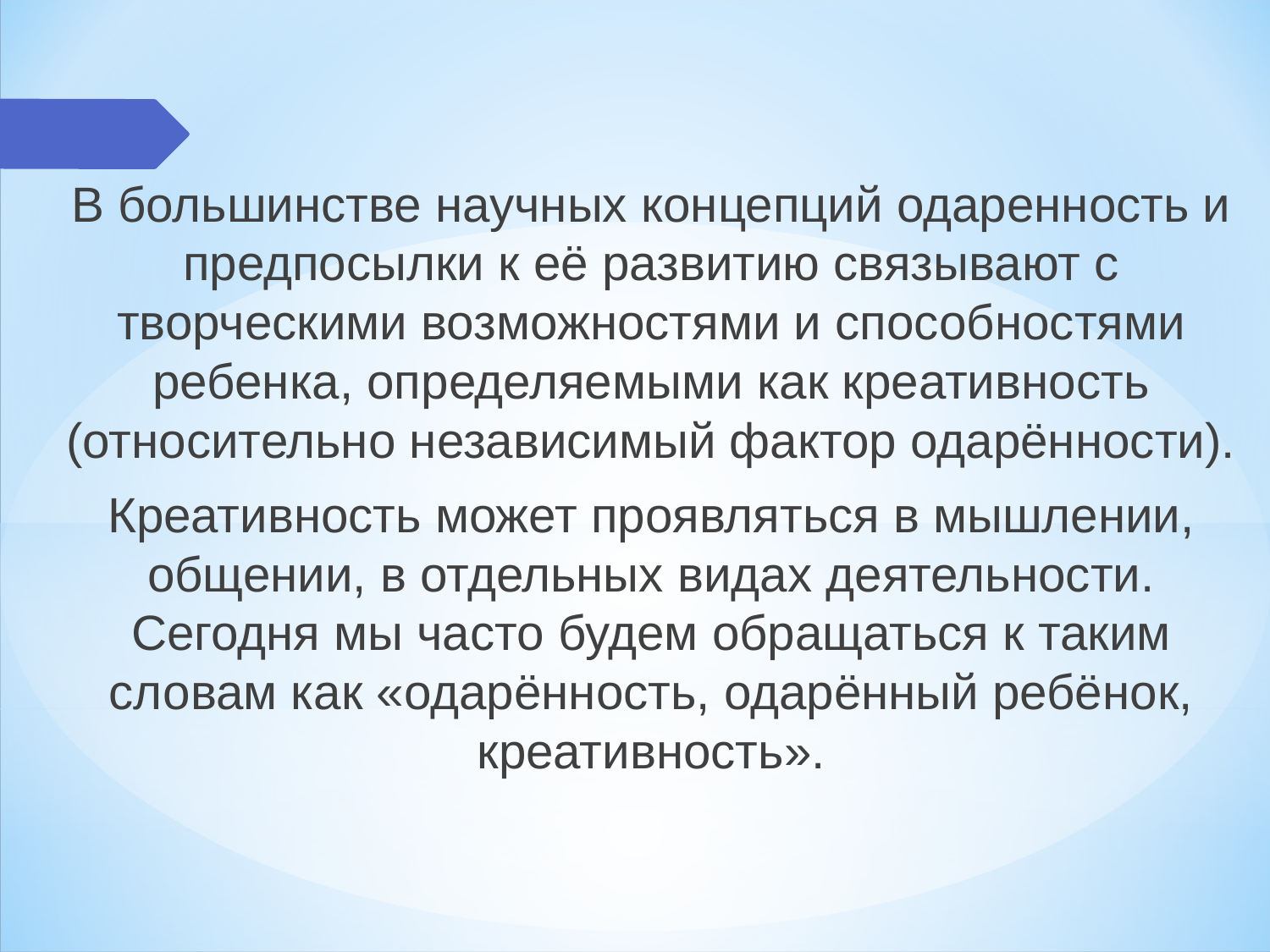

В большинстве научных концепций одаренность и предпосылки к её развитию связывают с творческими возможностями и способностями ребенка, определяемыми как креативность (относительно независимый фактор одарённости).
Креативность может проявляться в мышлении, общении, в отдельных видах деятельности. Сегодня мы часто будем обращаться к таким словам как «одарённость, одарённый ребёнок, креативность».